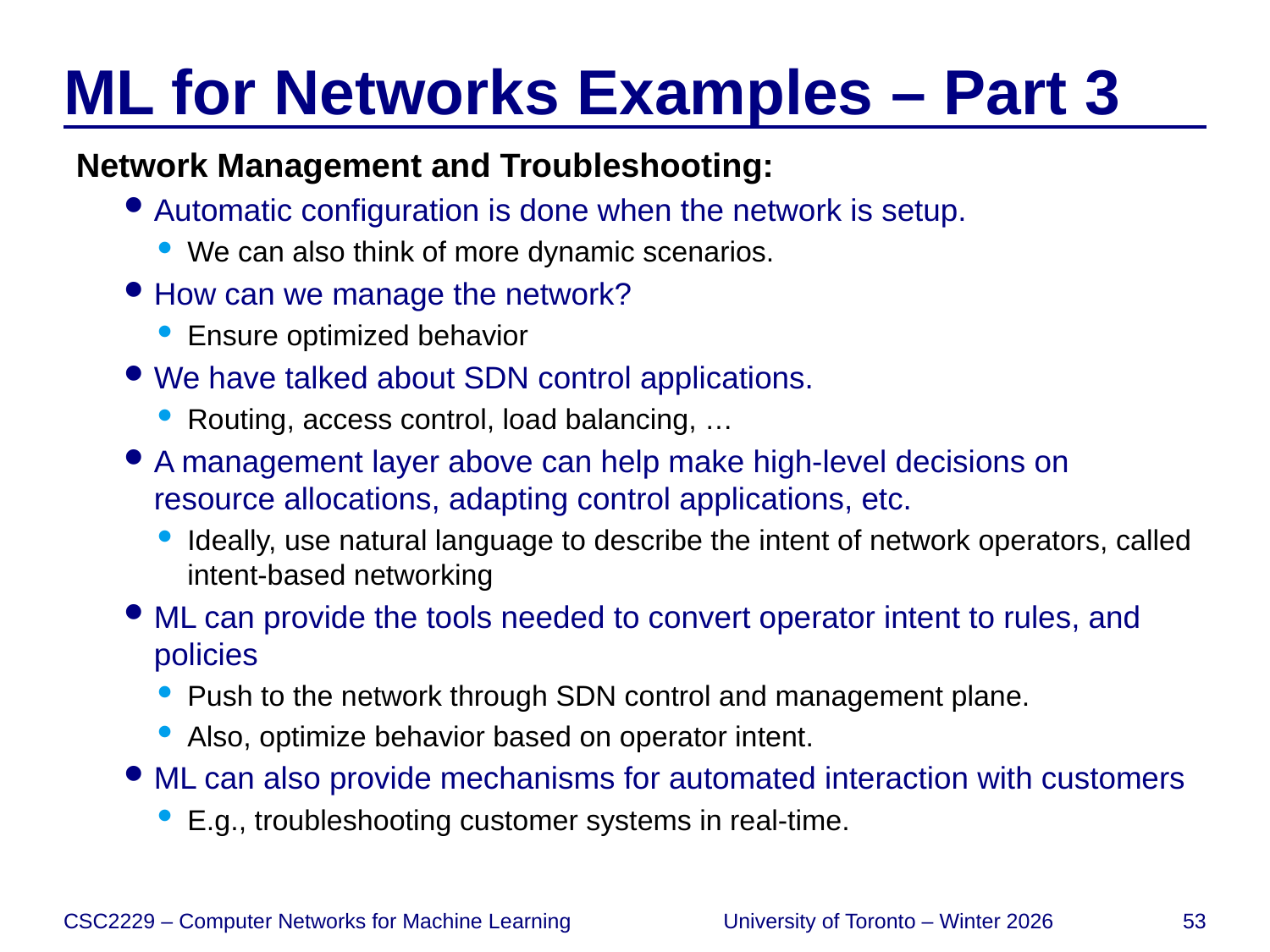

# ML for Networks Examples – Part 3
Network Management and Troubleshooting:
Automatic configuration is done when the network is setup.
We can also think of more dynamic scenarios.
How can we manage the network?
Ensure optimized behavior
We have talked about SDN control applications.
Routing, access control, load balancing, …
A management layer above can help make high-level decisions on resource allocations, adapting control applications, etc.
Ideally, use natural language to describe the intent of network operators, called intent-based networking
ML can provide the tools needed to convert operator intent to rules, and policies
Push to the network through SDN control and management plane.
Also, optimize behavior based on operator intent.
ML can also provide mechanisms for automated interaction with customers
E.g., troubleshooting customer systems in real-time.
CSC2229 – Computer Networks for Machine Learning
University of Toronto – Winter 2026
53